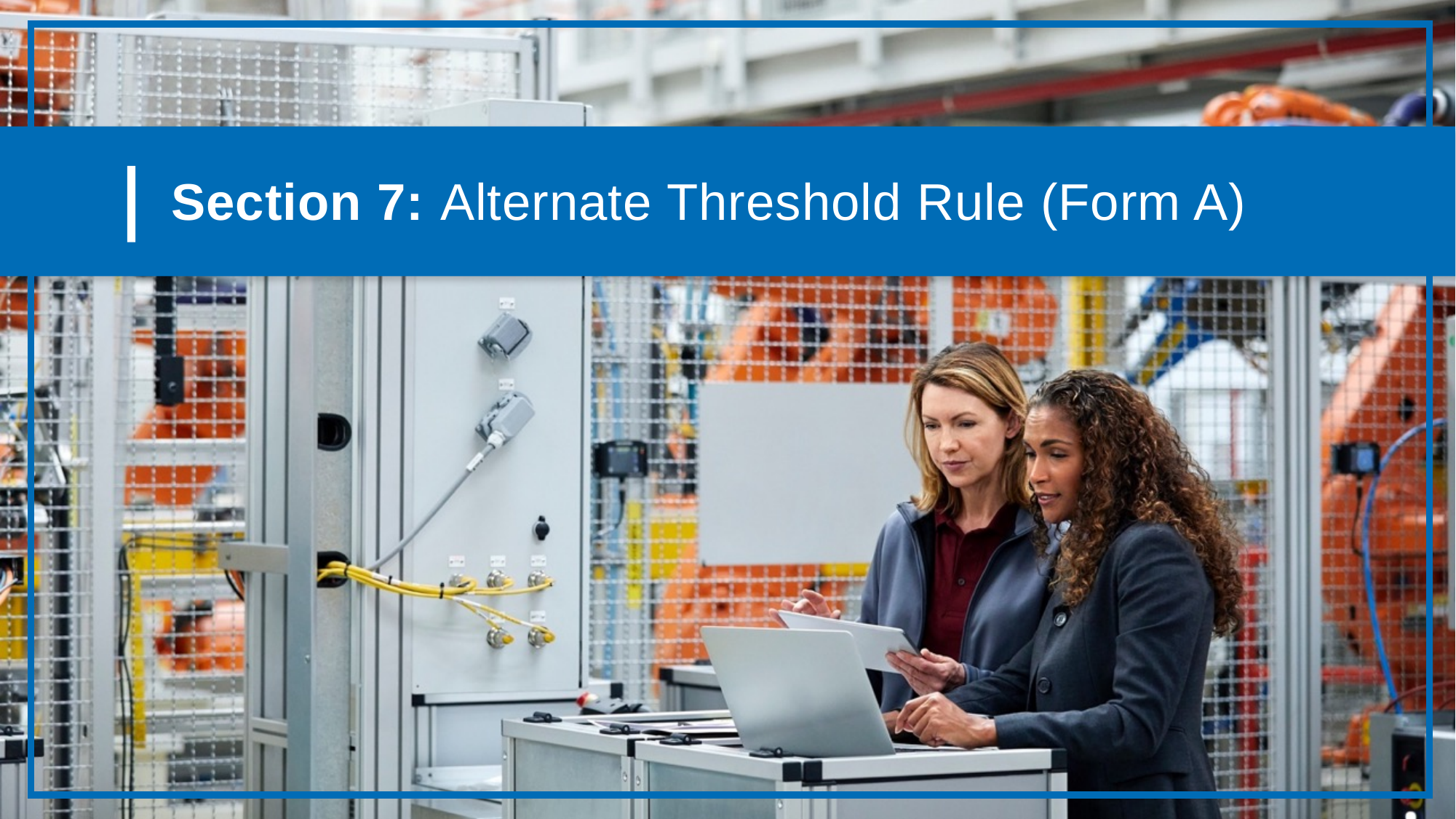

# Section 7: Alternate Threshold Rule (Form A)